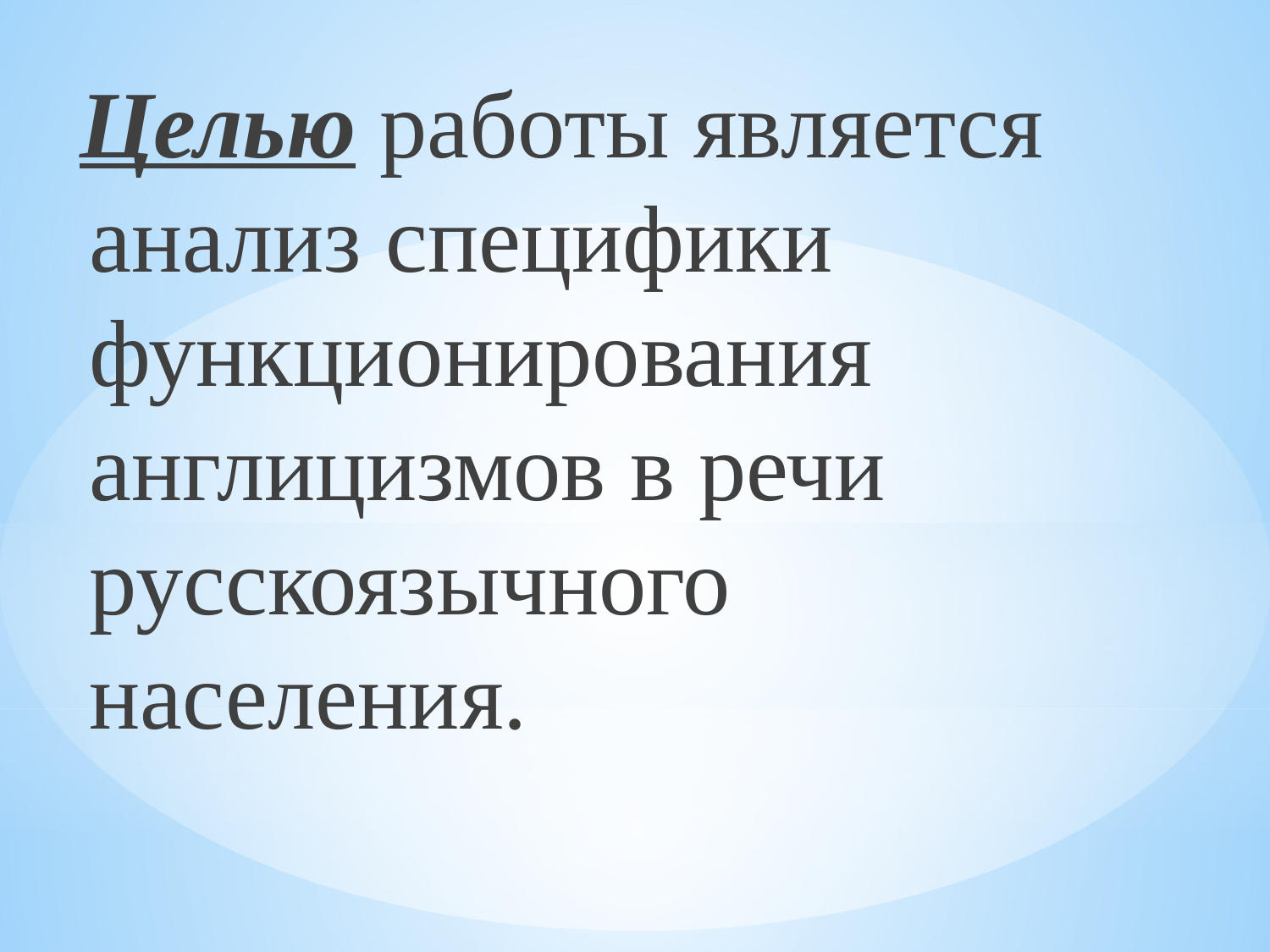

Целью работы является анализ специфики функционирования англицизмов в речи русскоязычного населения.
#